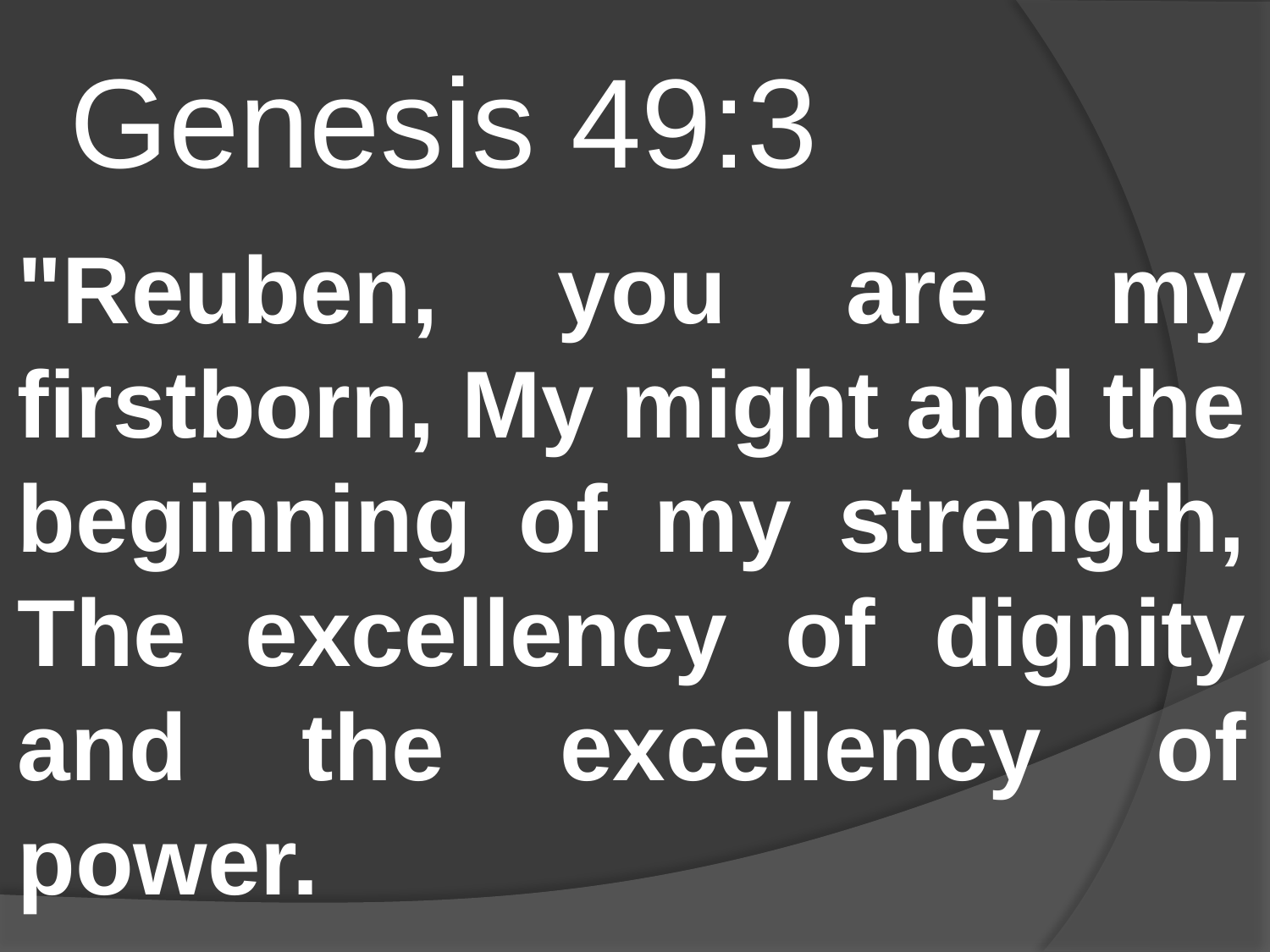

# Genesis 49:3
"Reuben, you are my firstborn, My might and the beginning of my strength, The excellency of dignity and the excellency of power.